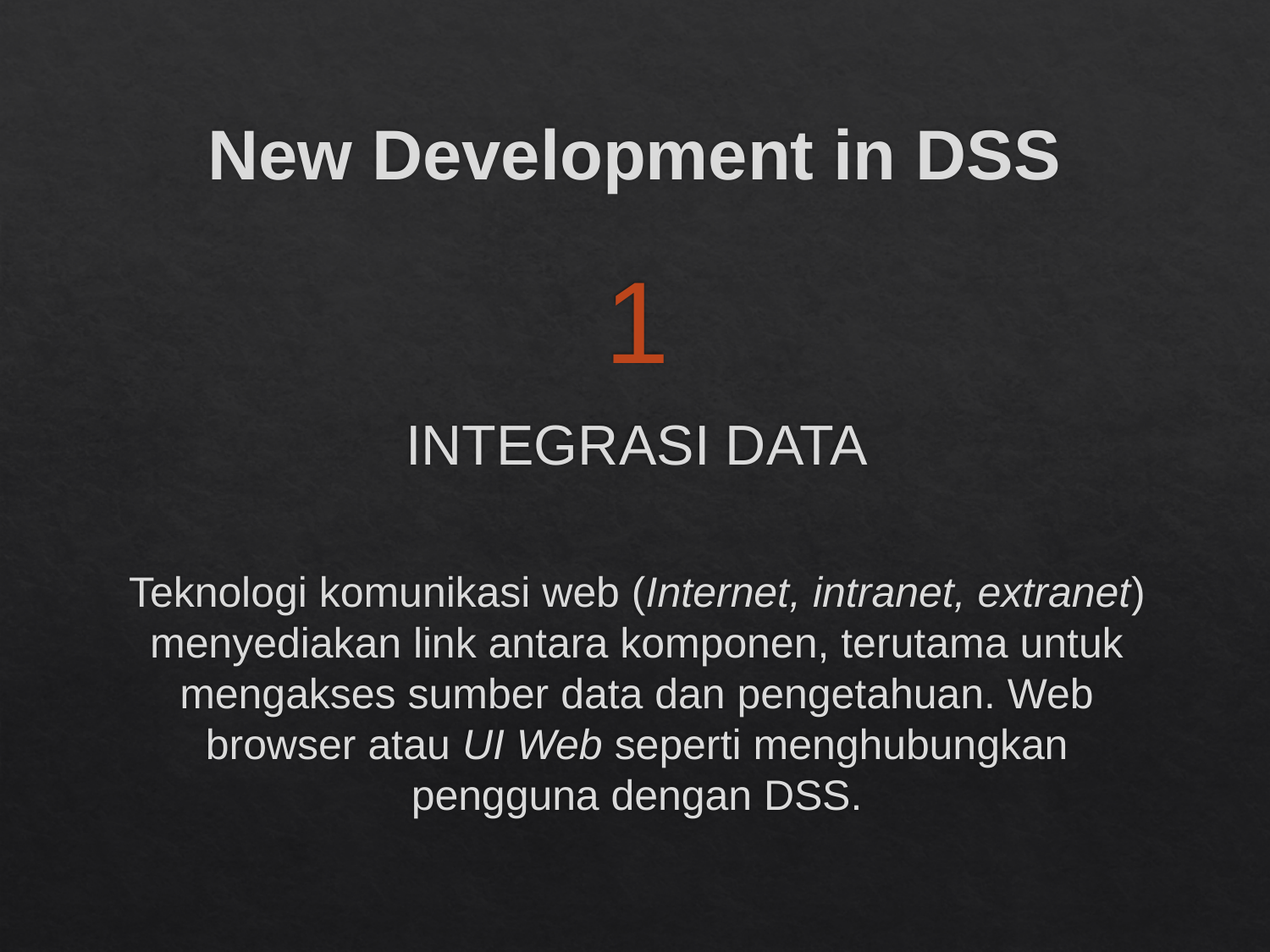

# New Development in DSS
1
INTEGRASI DATA

Teknologi komunikasi web (Internet, intranet, extranet) menyediakan link antara komponen, terutama untuk mengakses sumber data dan pengetahuan. Web browser atau UI Web seperti menghubungkan pengguna dengan DSS.